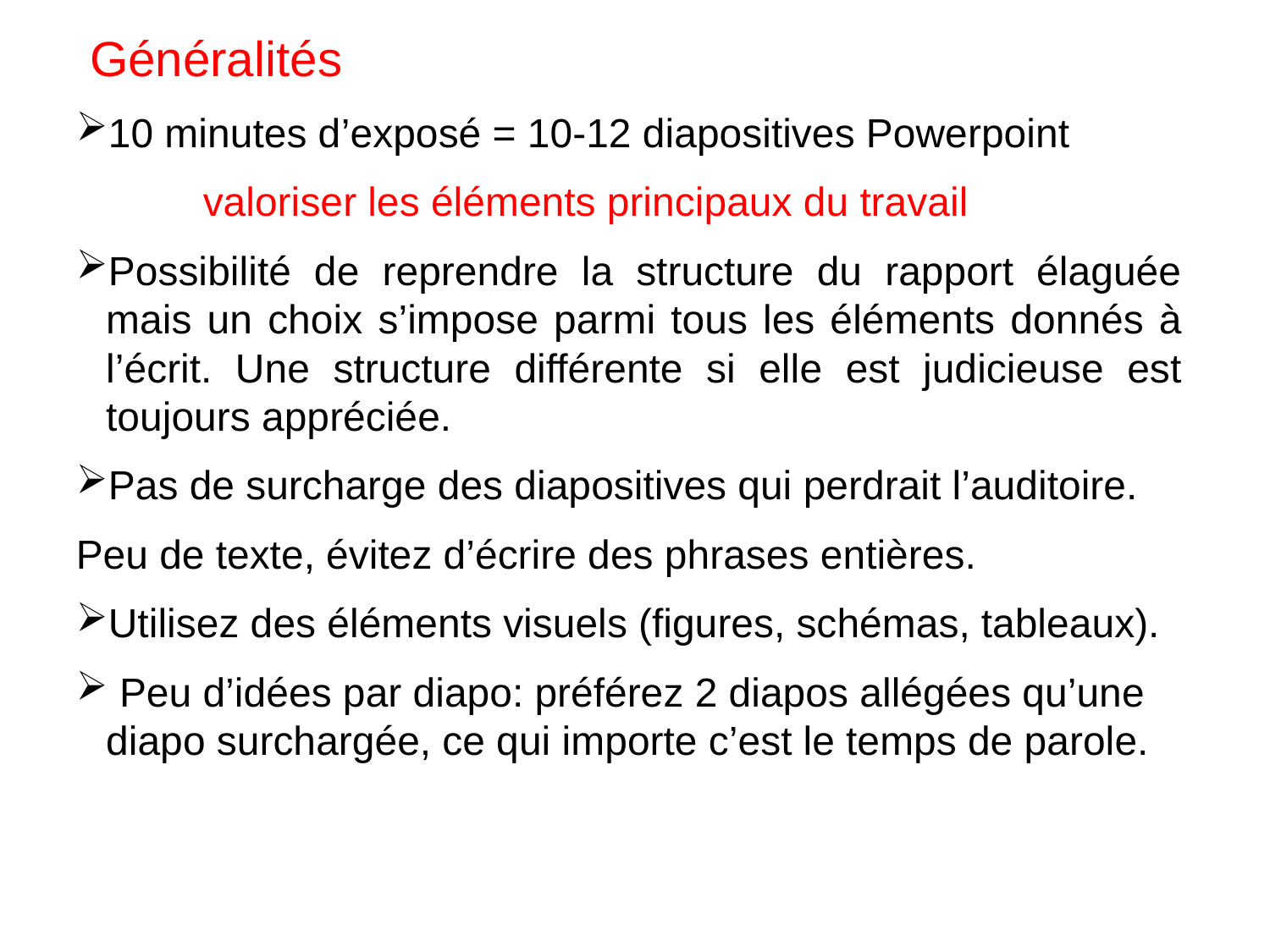

Généralités
10 minutes d’exposé = 10-12 diapositives Powerpoint
 	valoriser les éléments principaux du travail
Possibilité de reprendre la structure du rapport élaguée mais un choix s’impose parmi tous les éléments donnés à l’écrit. Une structure différente si elle est judicieuse est toujours appréciée.
Pas de surcharge des diapositives qui perdrait l’auditoire.
Peu de texte, évitez d’écrire des phrases entières.
Utilisez des éléments visuels (figures, schémas, tableaux).
 Peu d’idées par diapo: préférez 2 diapos allégées qu’une diapo surchargée, ce qui importe c’est le temps de parole.